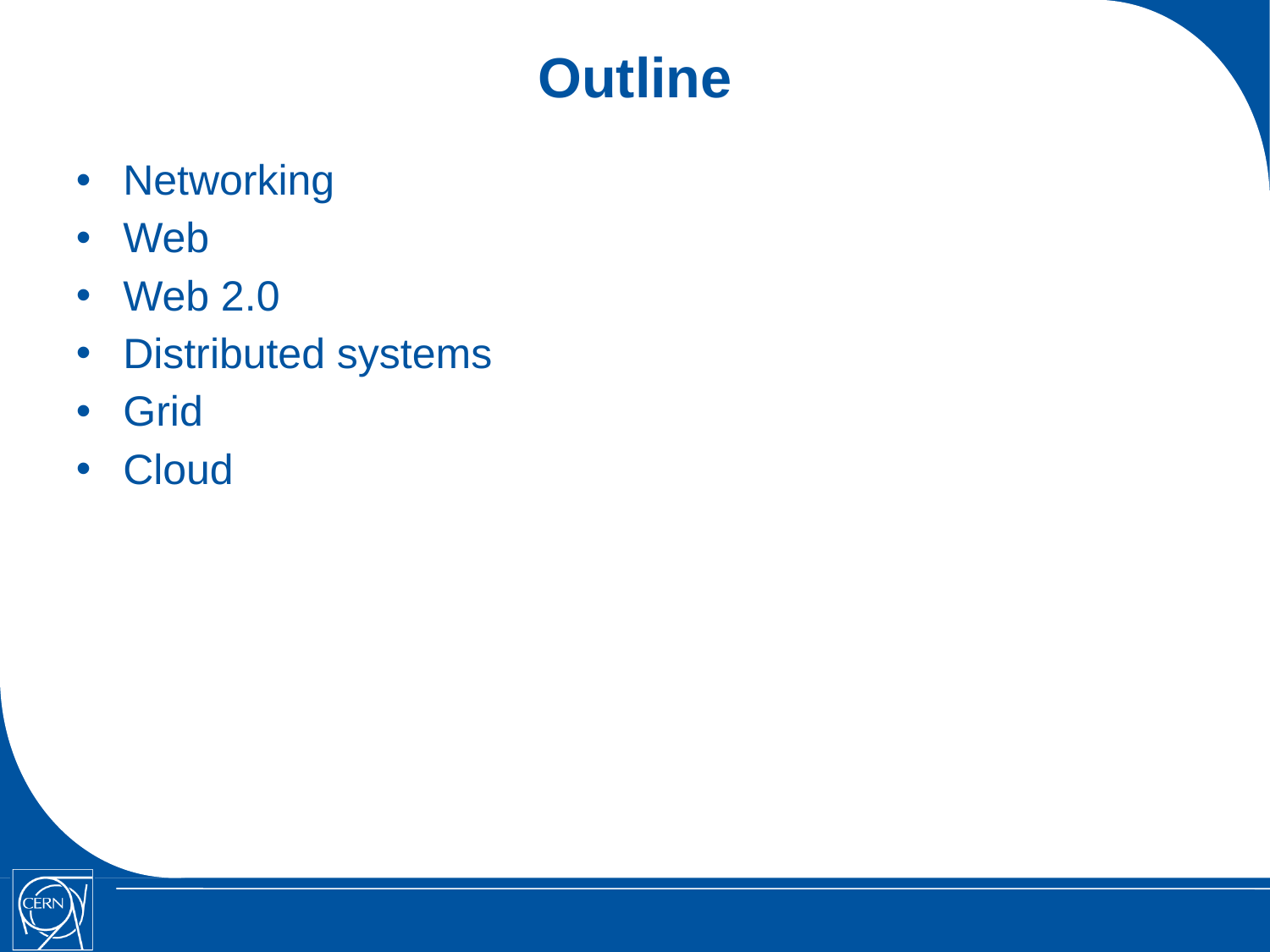

Outline
Networking
Web
Web 2.0
Distributed systems
Grid
Cloud